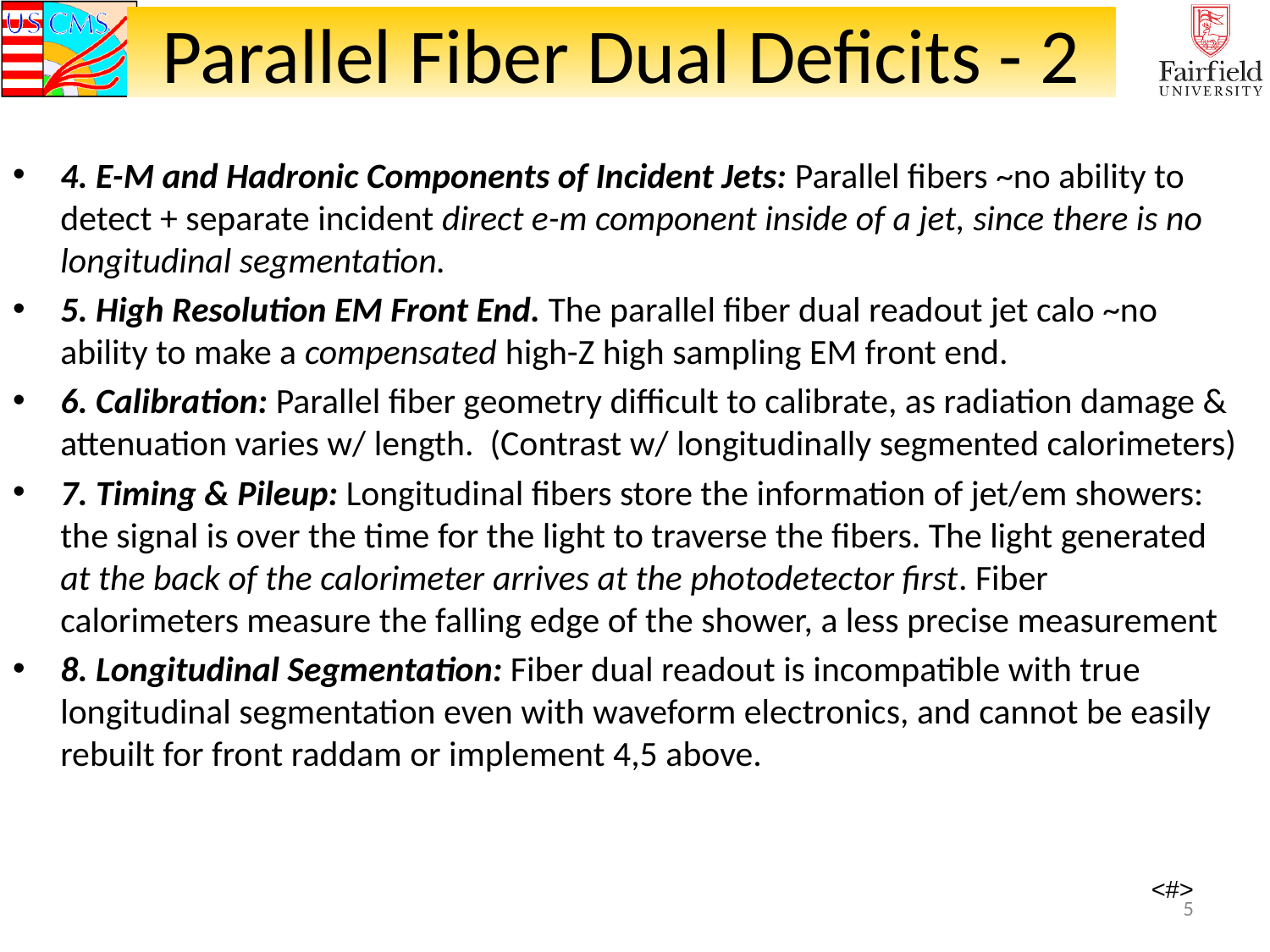

# Parallel Fiber Dual Deficits - 2

4. E-M and Hadronic Components of Incident Jets: Parallel fibers ~no ability to detect + separate incident direct e-m component inside of a jet, since there is no longitudinal segmentation.
5. High Resolution EM Front End. The parallel fiber dual readout jet calo ~no ability to make a compensated high-Z high sampling EM front end.
6. Calibration: Parallel fiber geometry difficult to calibrate, as radiation damage & attenuation varies w/ length.  (Contrast w/ longitudinally segmented calorimeters)
7. Timing & Pileup: Longitudinal fibers store the information of jet/em showers: the signal is over the time for the light to traverse the fibers. The light generated at the back of the calorimeter arrives at the photodetector first. Fiber  calorimeters measure the falling edge of the shower, a less precise measurement
8. Longitudinal Segmentation: Fiber dual readout is incompatible with true longitudinal segmentation even with waveform electronics, and cannot be easily rebuilt for front raddam or implement 4,5 above.

5